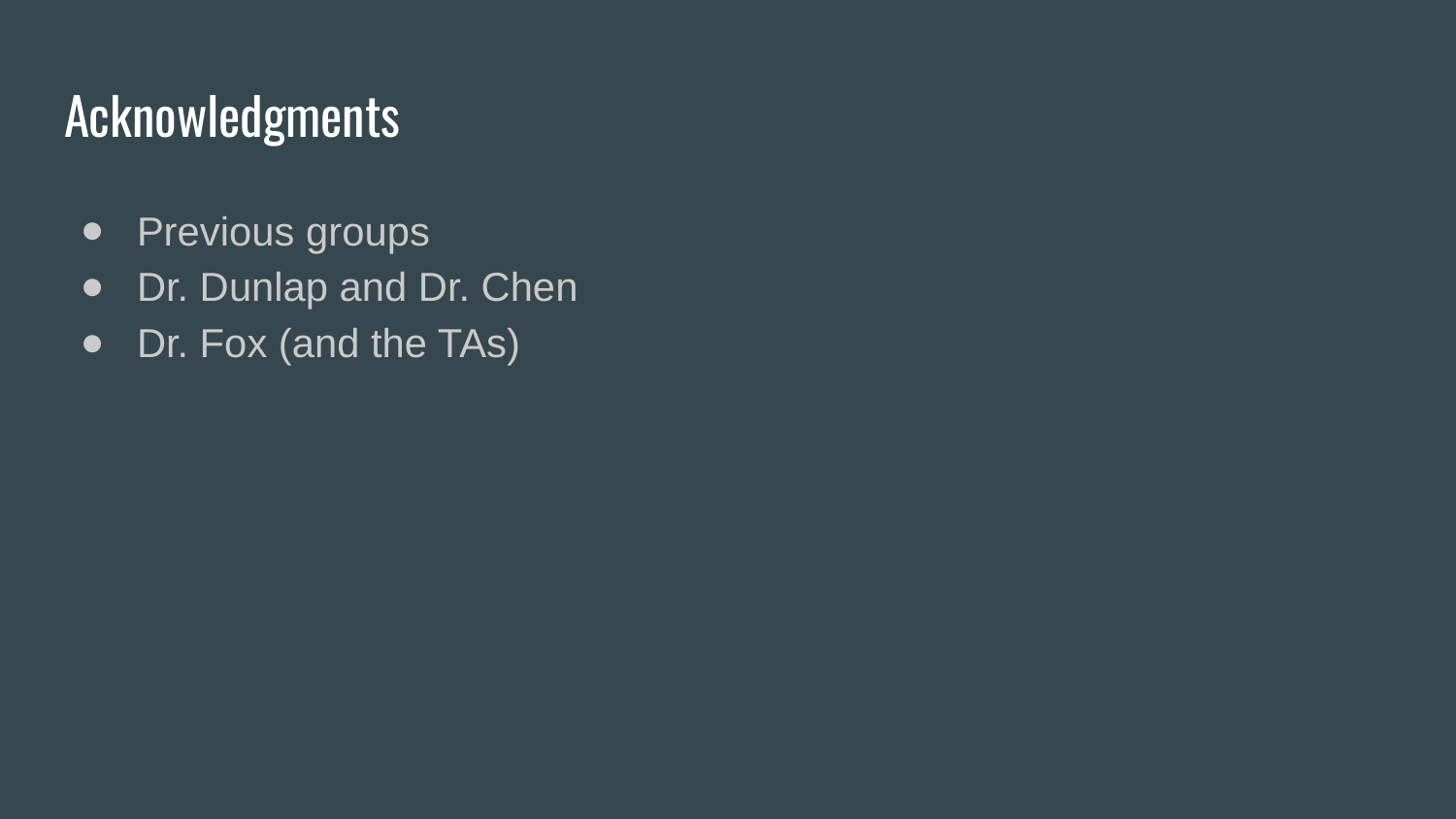

# Acknowledgments
Previous groups
Dr. Dunlap and Dr. Chen
Dr. Fox (and the TAs)